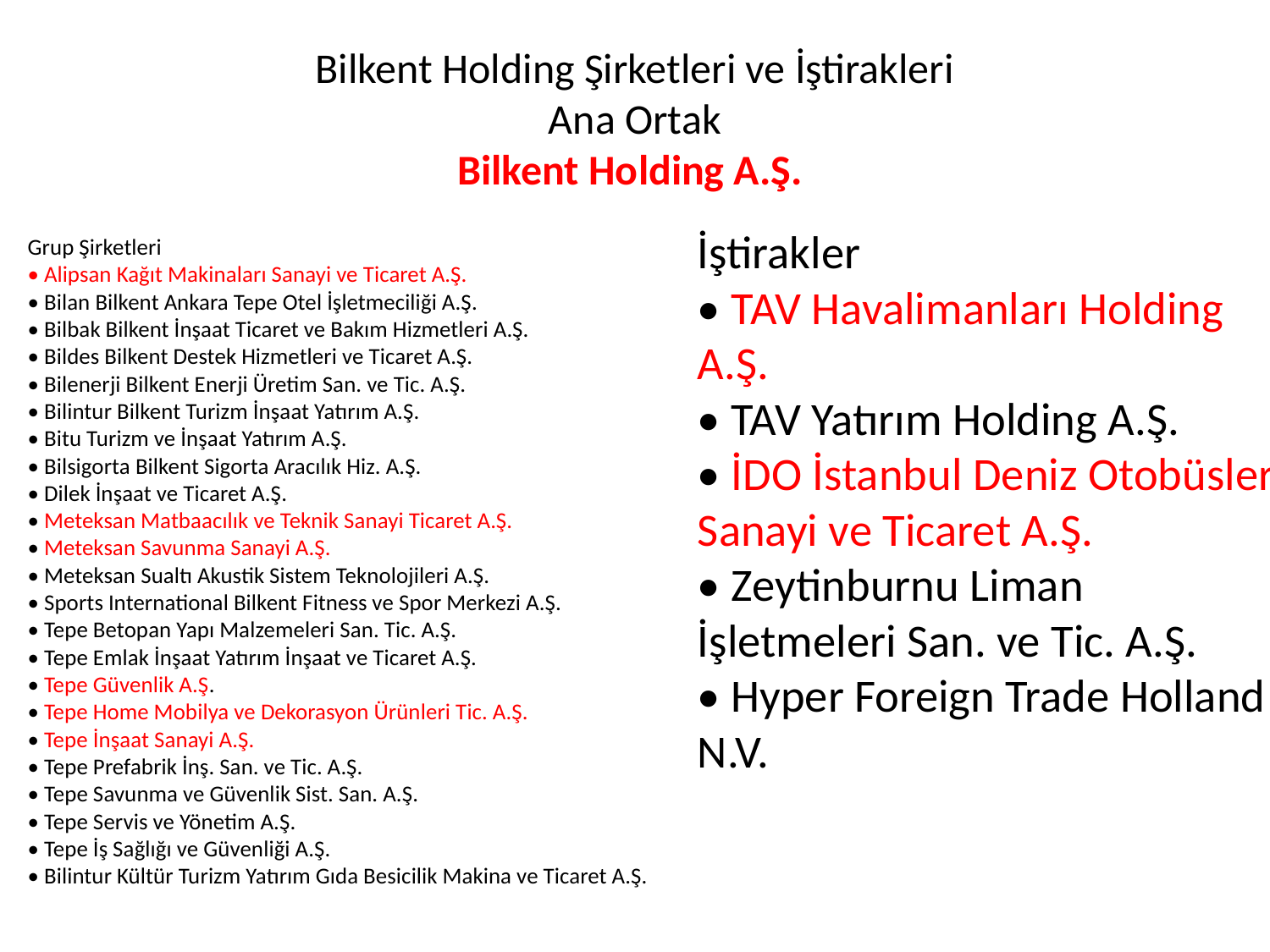

# Bilkent Holding Şirketleri ve İştirakleri Ana Ortak Bilkent Holding A.Ş.
İştirakler
• TAV Havalimanları Holding A.Ş.
• TAV Yatırım Holding A.Ş.
• İDO İstanbul Deniz Otobüsleri Sanayi ve Ticaret A.Ş.
• Zeytinburnu Liman İşletmeleri San. ve Tic. A.Ş.
• Hyper Foreign Trade Holland N.V.

Grup Şirketleri
• Alipsan Kağıt Makinaları Sanayi ve Ticaret A.Ş.
• Bilan Bilkent Ankara Tepe Otel İşletmeciliği A.Ş.
• Bilbak Bilkent İnşaat Ticaret ve Bakım Hizmetleri A.Ş.
• Bildes Bilkent Destek Hizmetleri ve Ticaret A.Ş.
• Bilenerji Bilkent Enerji Üretim San. ve Tic. A.Ş.
• Bilintur Bilkent Turizm İnşaat Yatırım A.Ş.
• Bitu Turizm ve İnşaat Yatırım A.Ş.
• Bilsigorta Bilkent Sigorta Aracılık Hiz. A.Ş.
• Dilek İnşaat ve Ticaret A.Ş.
• Meteksan Matbaacılık ve Teknik Sanayi Ticaret A.Ş.
• Meteksan Savunma Sanayi A.Ş.
• Meteksan Sualtı Akustik Sistem Teknolojileri A.Ş.
• Sports International Bilkent Fitness ve Spor Merkezi A.Ş.
• Tepe Betopan Yapı Malzemeleri San. Tic. A.Ş.
• Tepe Emlak İnşaat Yatırım İnşaat ve Ticaret A.Ş.
• Tepe Güvenlik A.Ş.
• Tepe Home Mobilya ve Dekorasyon Ürünleri Tic. A.Ş.
• Tepe İnşaat Sanayi A.Ş.
• Tepe Prefabrik İnş. San. ve Tic. A.Ş.
• Tepe Savunma ve Güvenlik Sist. San. A.Ş.
• Tepe Servis ve Yönetim A.Ş.
• Tepe İş Sağlığı ve Güvenliği A.Ş.
• Bilintur Kültür Turizm Yatırım Gıda Besicilik Makina ve Ticaret A.Ş.